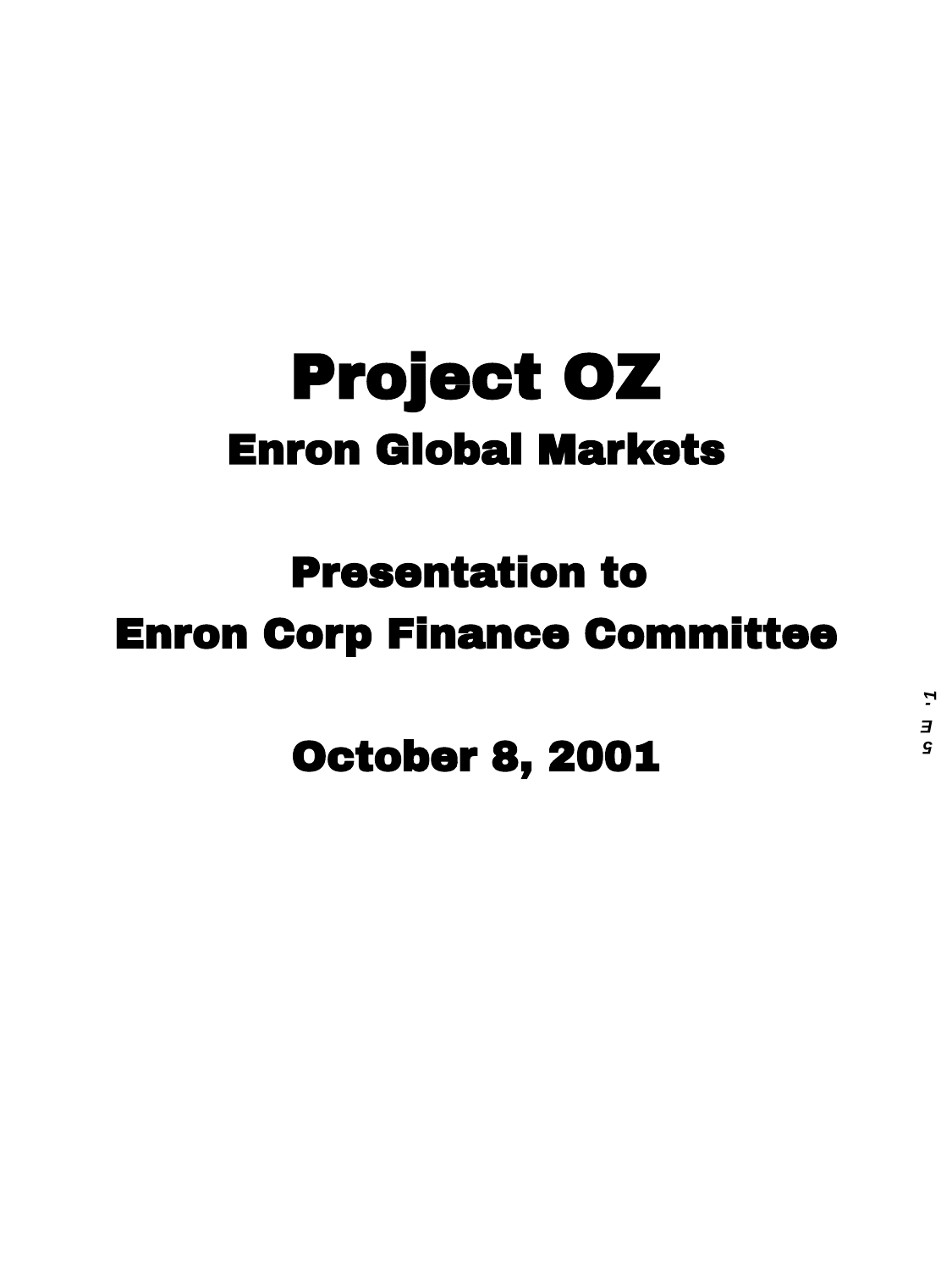

# Project OZ
Enron Global Markets

Presentation to
Enron Corp Finance Committee

October 8, 2001